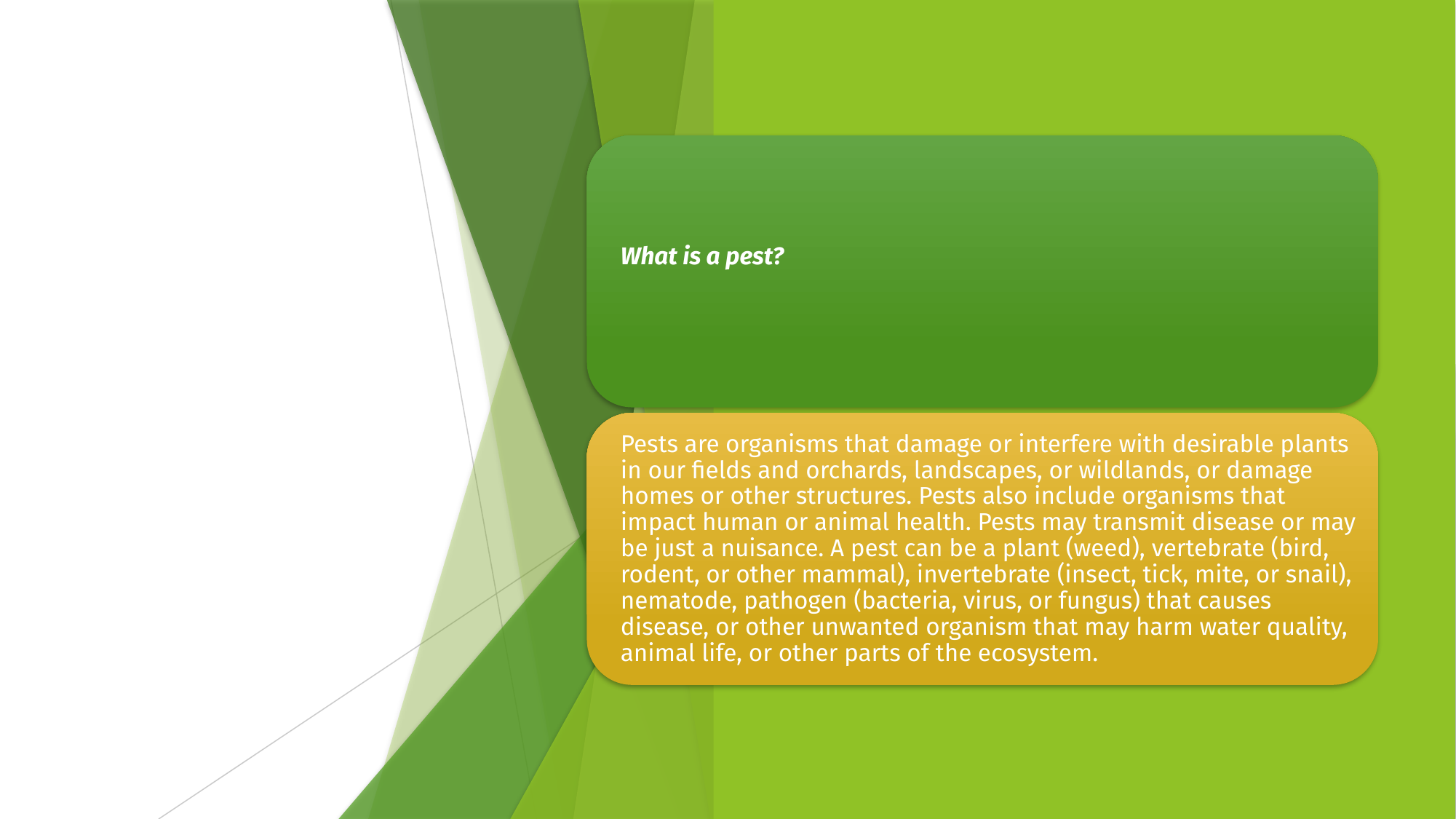

What is a pest?
Pests are organisms that damage or interfere with desirable plants in our fields and orchards, landscapes, or wildlands, or damage homes or other structures. Pests also include organisms that impact human or animal health. Pests may transmit disease or may be just a nuisance. A pest can be a plant (weed), vertebrate (bird, rodent, or other mammal), invertebrate (insect, tick, mite, or snail), nematode, pathogen (bacteria, virus, or fungus) that causes disease, or other unwanted organism that may harm water quality, animal life, or other parts of the ecosystem.